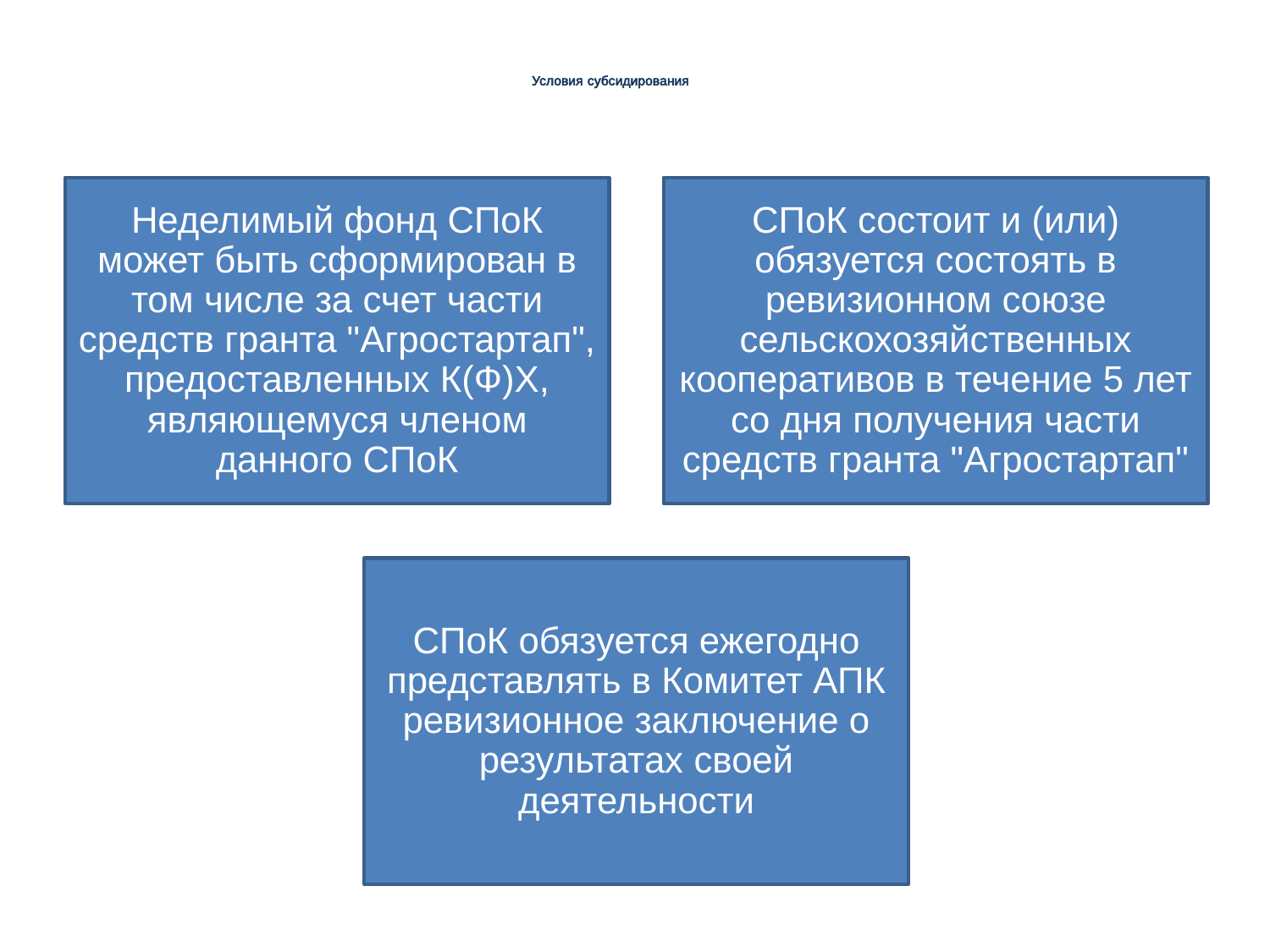

# Условия субсидирования
Неделимый фонд СПоК может быть сформирован в том числе за счет части средств гранта "Агростартап", предоставленных К(Ф)Х, являющемуся членом данного СПоК
СПоК состоит и (или) обязуется состоять в ревизионном союзе сельскохозяйственных кооперативов в течение 5 лет со дня получения части средств гранта "Агростартап"
СПоК обязуется ежегодно представлять в Комитет АПК ревизионное заключение о результатах своей деятельности